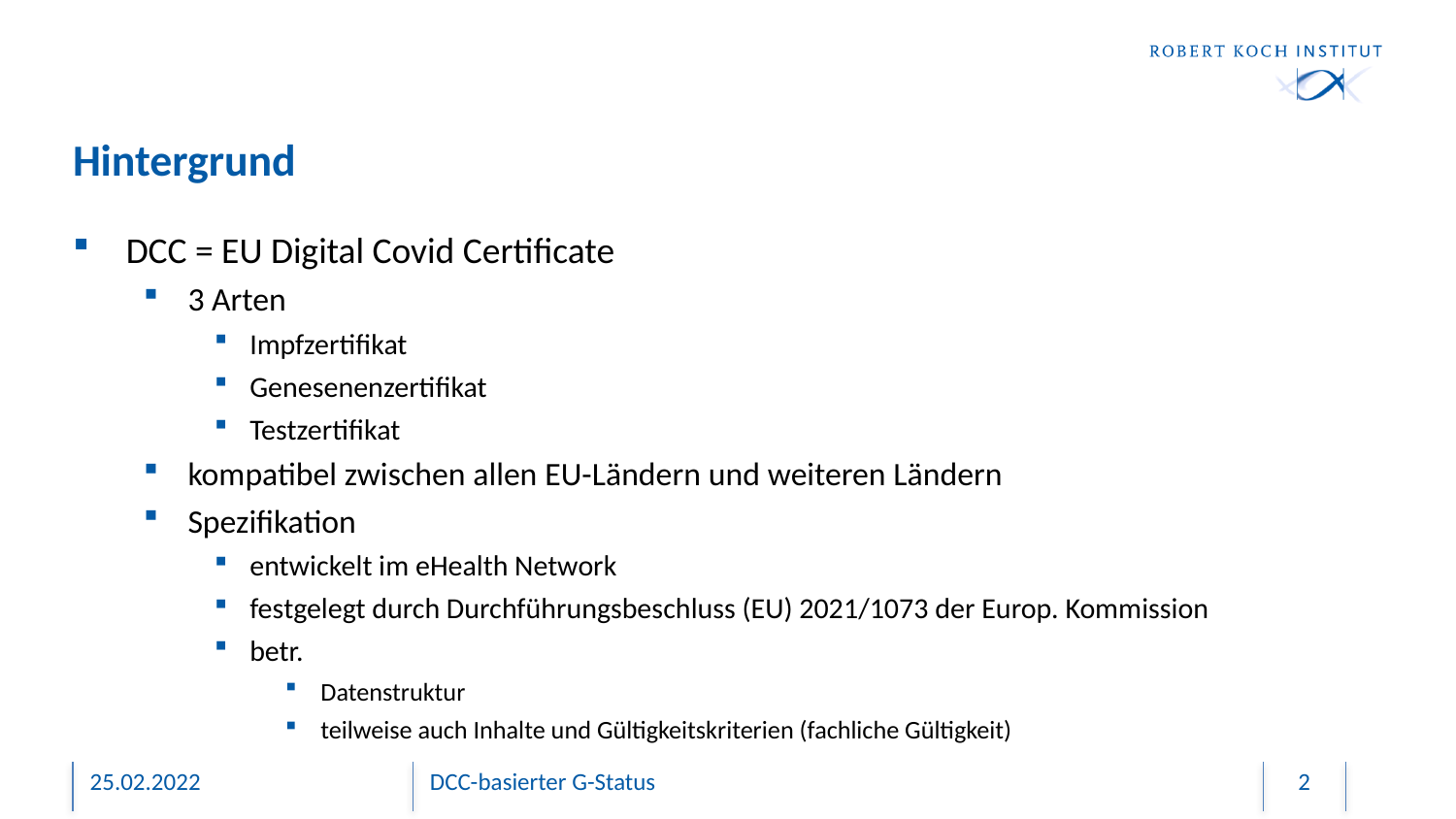

# Hintergrund
DCC = EU Digital Covid Certificate
3 Arten
Impfzertifikat
Genesenenzertifikat
Testzertifikat
kompatibel zwischen allen EU-Ländern und weiteren Ländern
Spezifikation
entwickelt im eHealth Network
festgelegt durch Durchführungsbeschluss (EU) 2021/1073 der Europ. Kommission
betr.
Datenstruktur
teilweise auch Inhalte und Gültigkeitskriterien (fachliche Gültigkeit)
25.02.2022
DCC-basierter G-Status
2